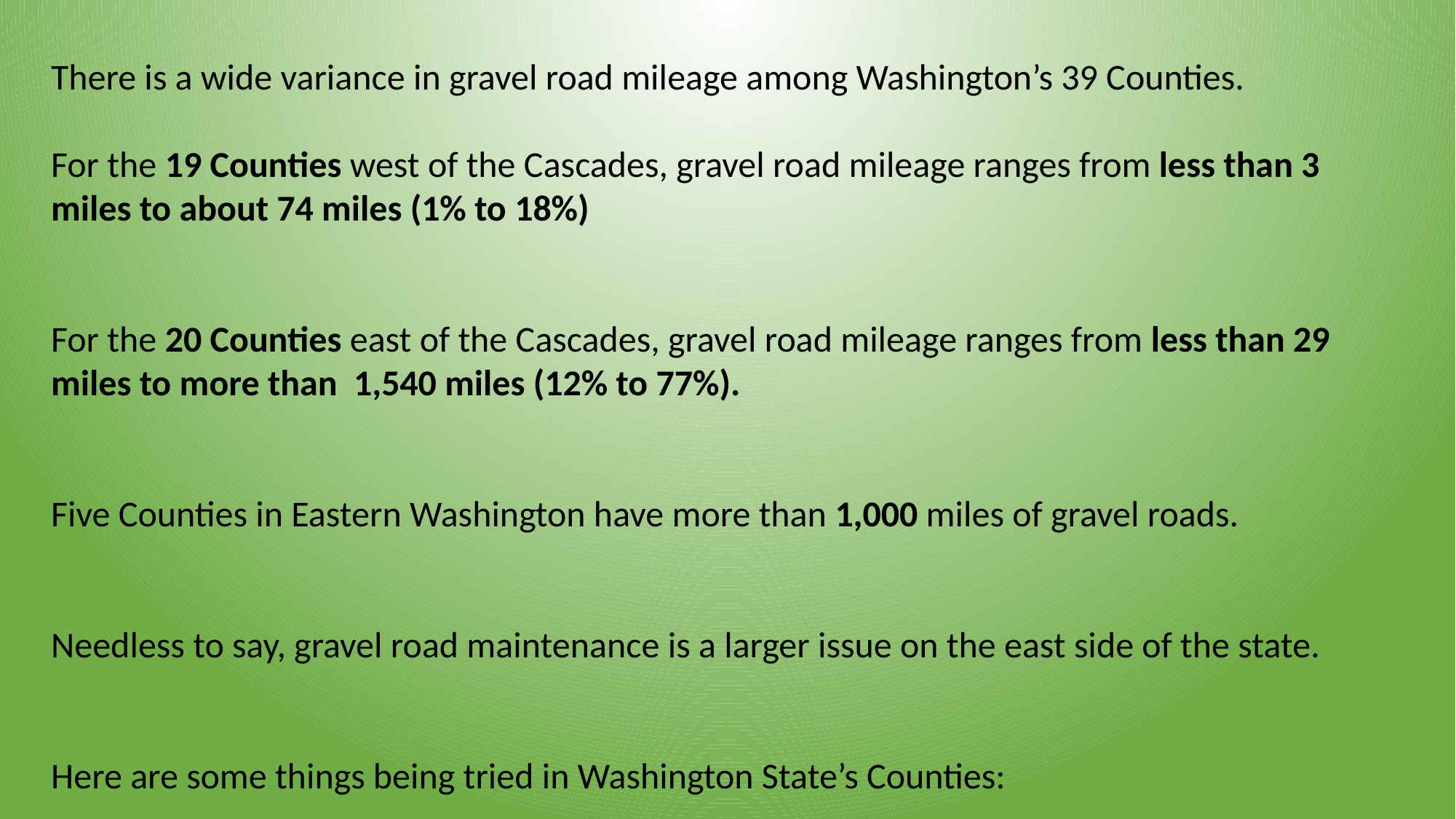

There is a wide variance in gravel road mileage among Washington’s 39 Counties.

For the 19 Counties west of the Cascades, gravel road mileage ranges from less than 3 miles to about 74 miles (1% to 18%)

For the 20 Counties east of the Cascades, gravel road mileage ranges from less than 29 miles to more than  1,540 miles (12% to 77%).

Five Counties in Eastern Washington have more than 1,000 miles of gravel roads.

Needless to say, gravel road maintenance is a larger issue on the east side of the state.

Here are some things being tried in Washington State’s Counties: